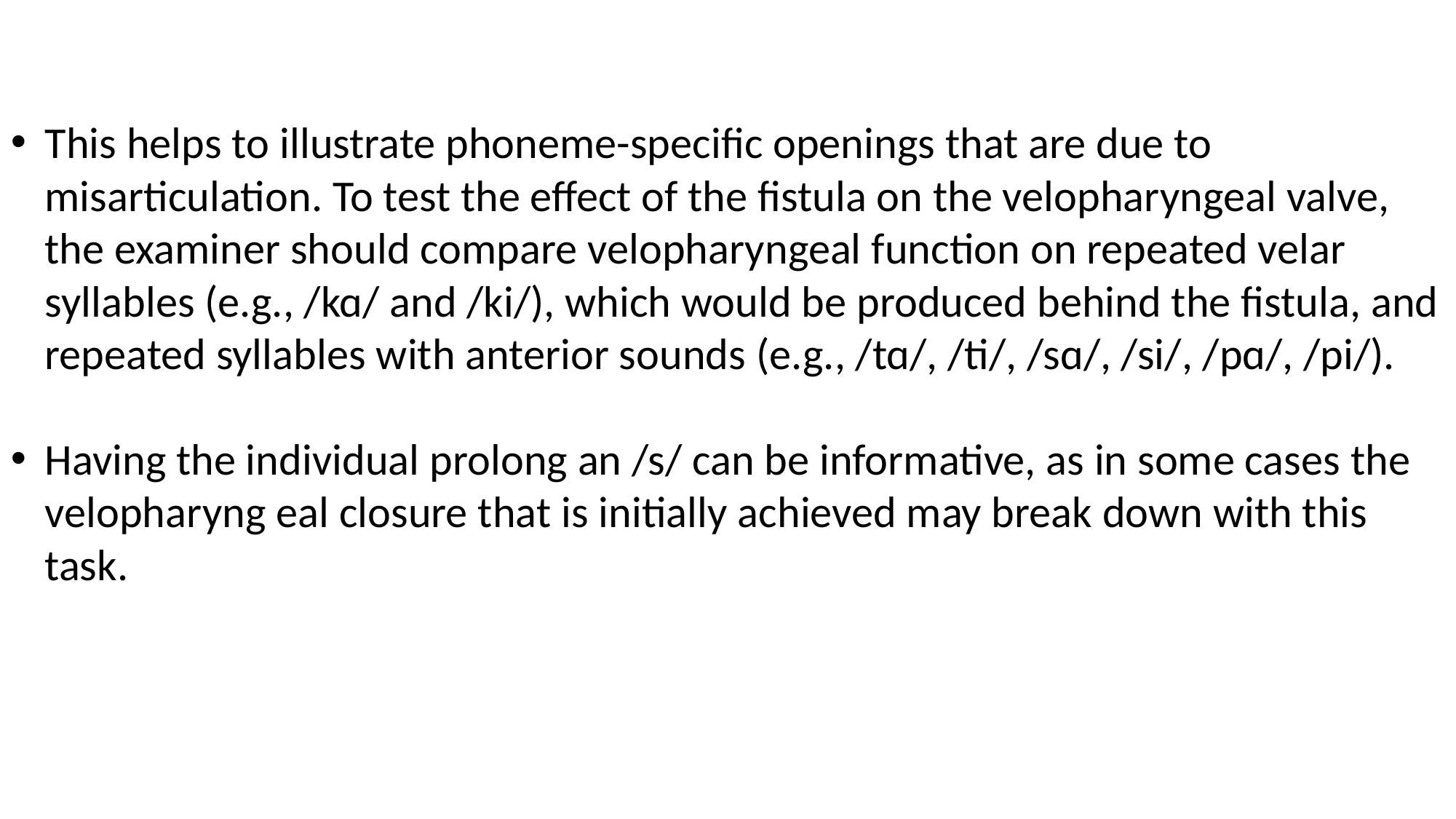

This helps to illustrate phoneme-specific openings that are due to misarticulation. To test the effect of the fistula on the velopharyngeal valve, the examiner should compare velopharyngeal function on repeated velar syllables (e.g., /kɑ/ and /ki/), which would be produced behind the fistula, and repeated syllables with anterior sounds (e.g., /tɑ/, /ti/, /sɑ/, /si/, /pɑ/, /pi/).

Having the individual prolong an /s/ can be informative, as in some cases the velopharyng eal closure that is initially achieved may break down with this task.